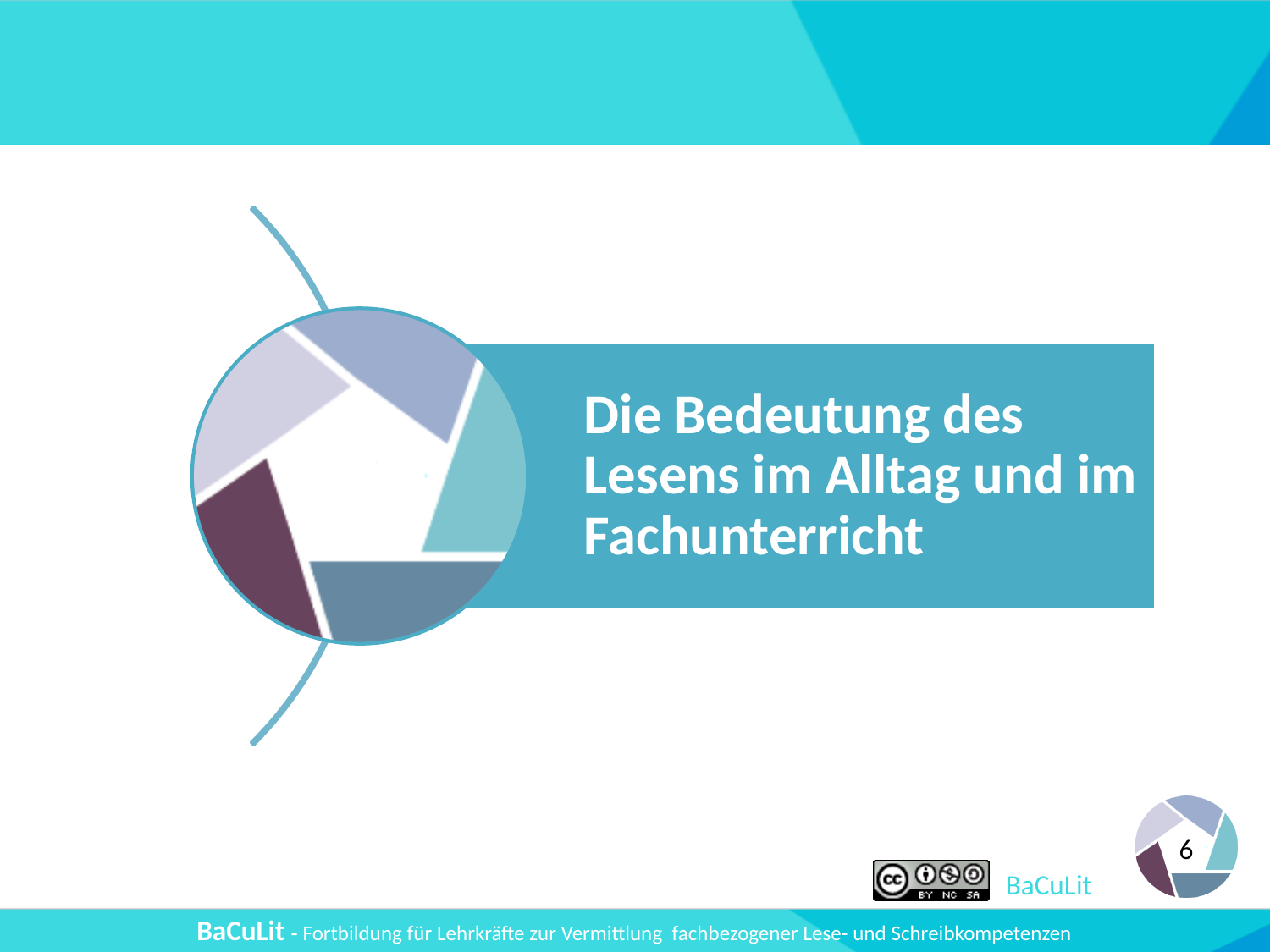

#

Die Bedeutung des Lesens im Alltag und im Fachunterricht